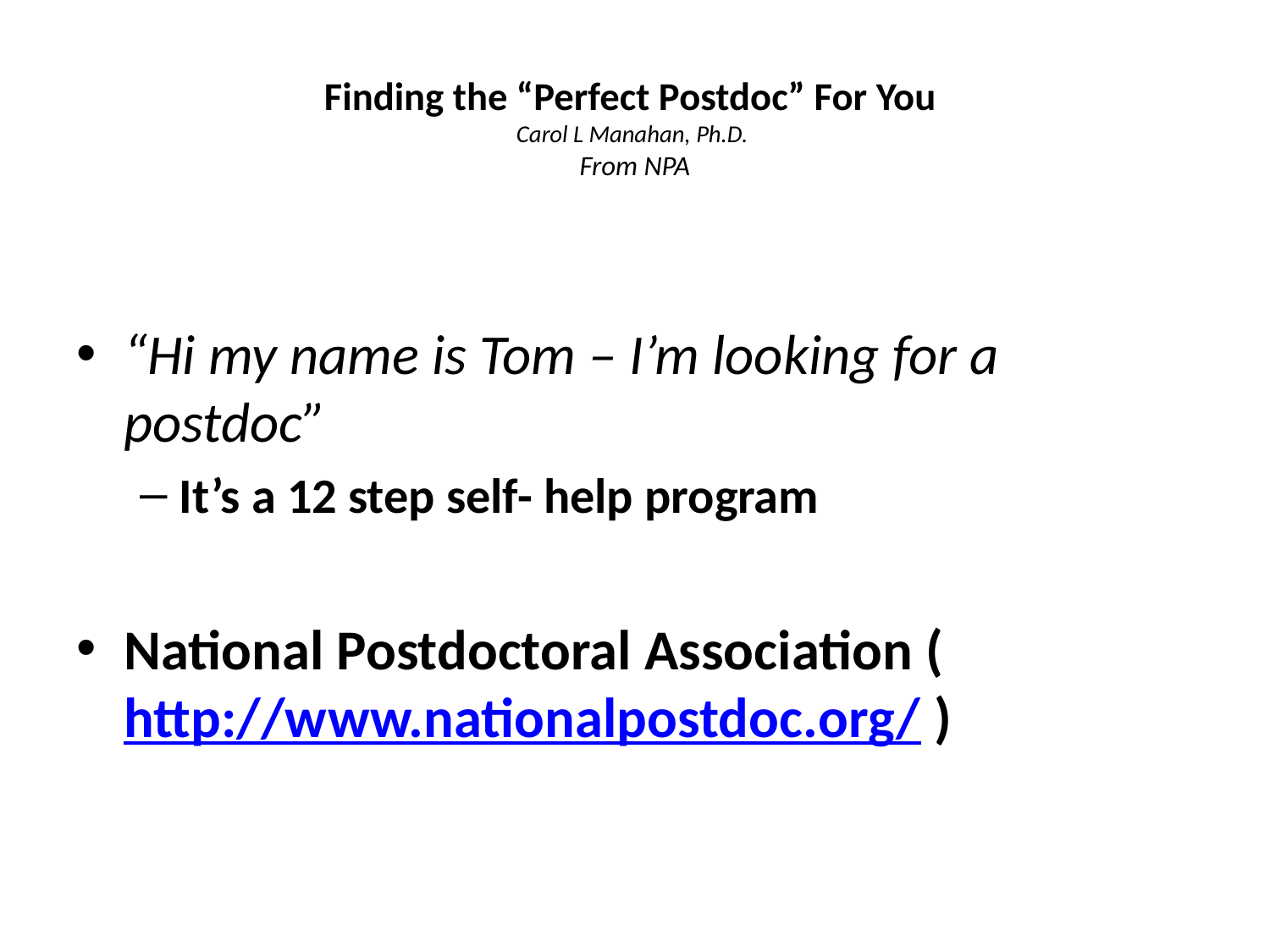

# Finding the “Perfect Postdoc” For You Carol L Manahan, Ph.D. From NPA

“Hi my name is Tom – I’m looking for a postdoc”
It’s a 12 step self- help program

National Postdoctoral Association (http://www.nationalpostdoc.org/ )